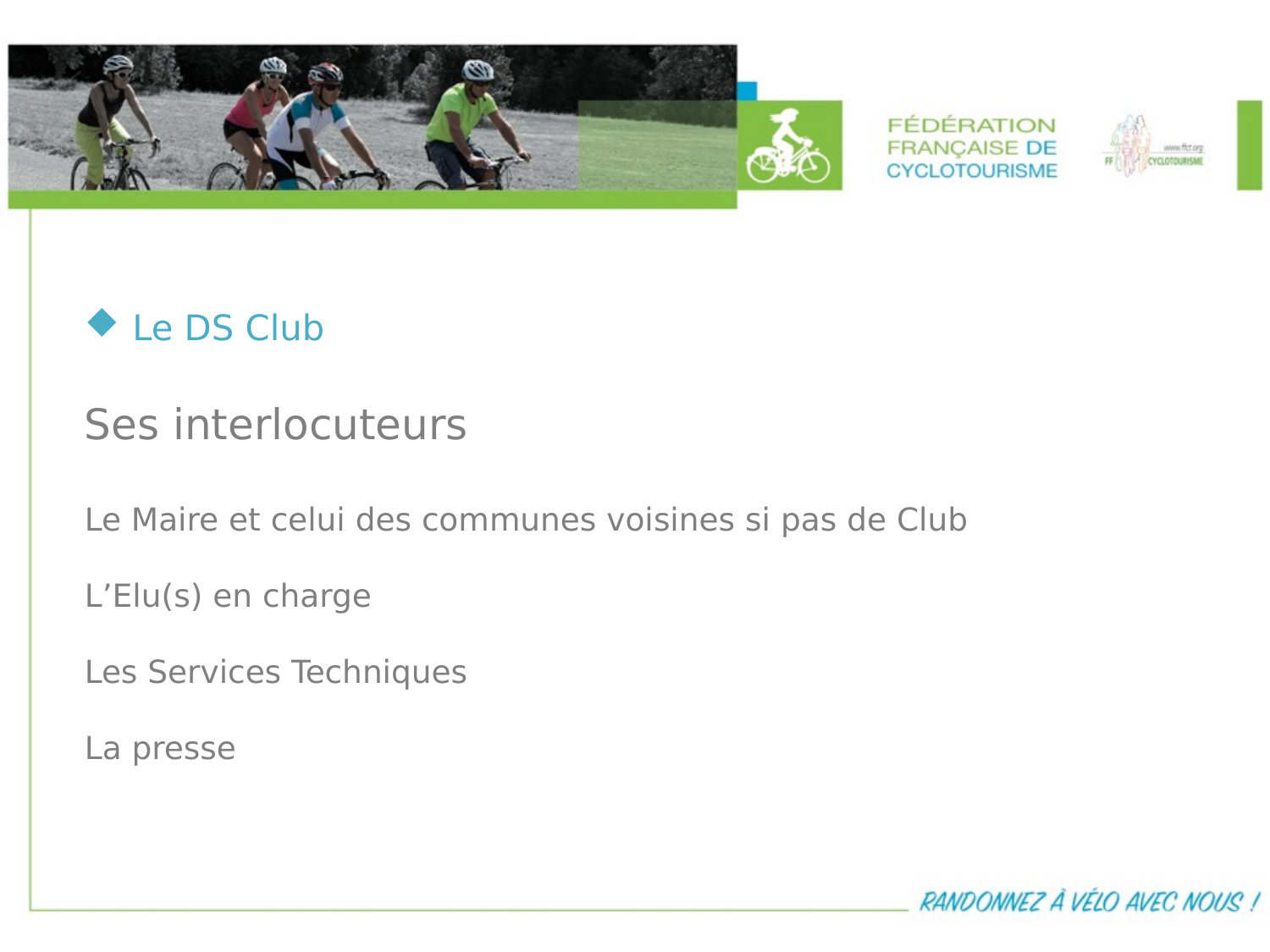

Le DS Club

Ses interlocuteurs

Le Maire et celui des communes voisines si pas de Club

L’Elu(s) en charge

Les Services Techniques

La presse